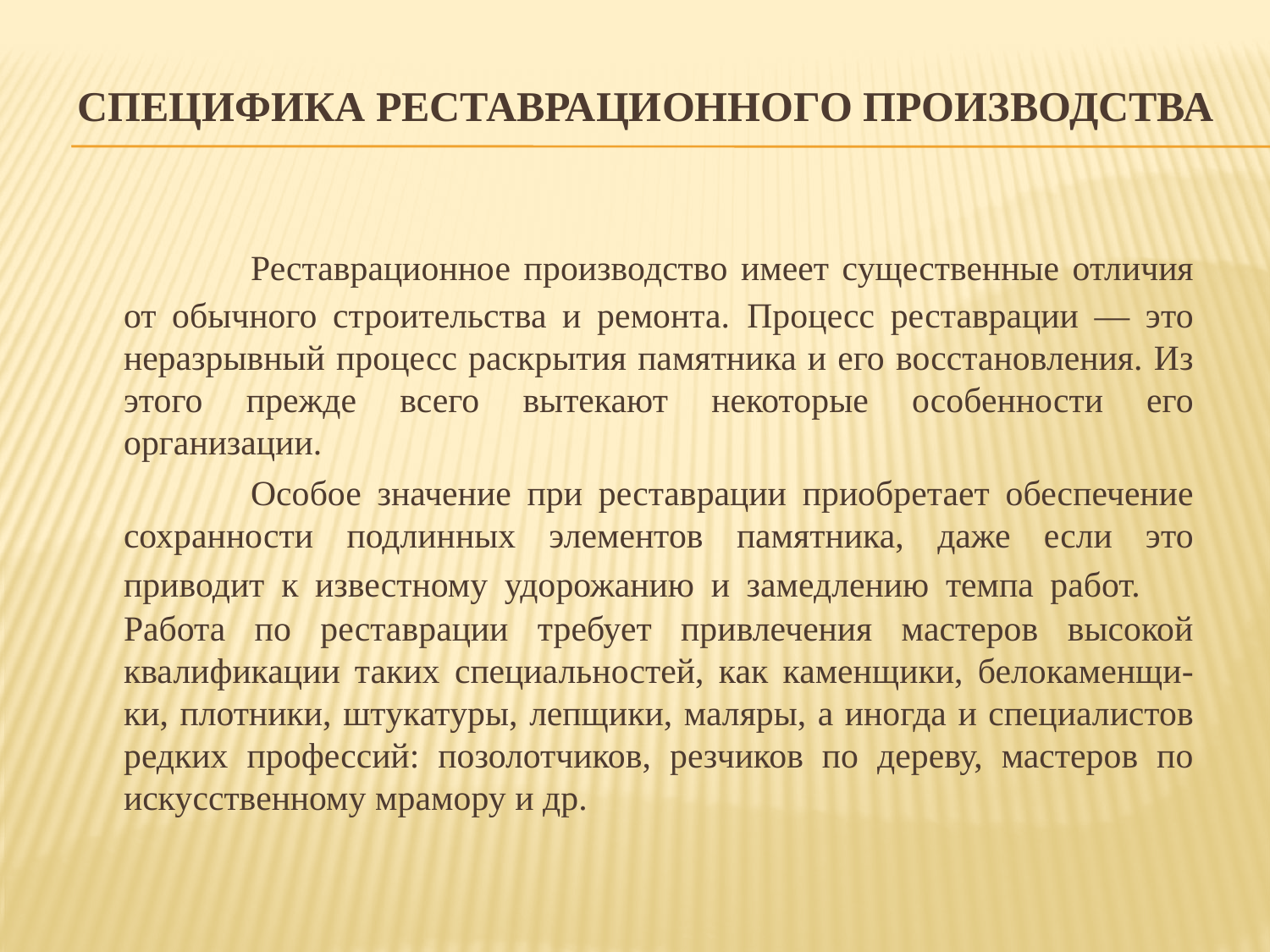

# Специфика реставрационного производства
		Реставрационное производство имеет существенные отличия от обычного строительства и ремонта. Процесс реставрации — это неразрывный процесс раскрытия памятника и его восстановления. Из этого прежде всего вытекают некоторые особенности его организации.
		Особое значение при реставрации приобретает обеспечение сохранности подлинных элементов памятника, даже если это приводит к известному удорожанию и замедлению темпа работ.	Работа по реставрации требует привлечения мастеров высокой квалификации таких специальностей, как каменщики, белокаменщи-ки, плотники, штукатуры, лепщики, маляры, а иногда и специалистов редких профессий: позолотчиков, резчиков по дереву, мастеров по искусственному мрамору и др.